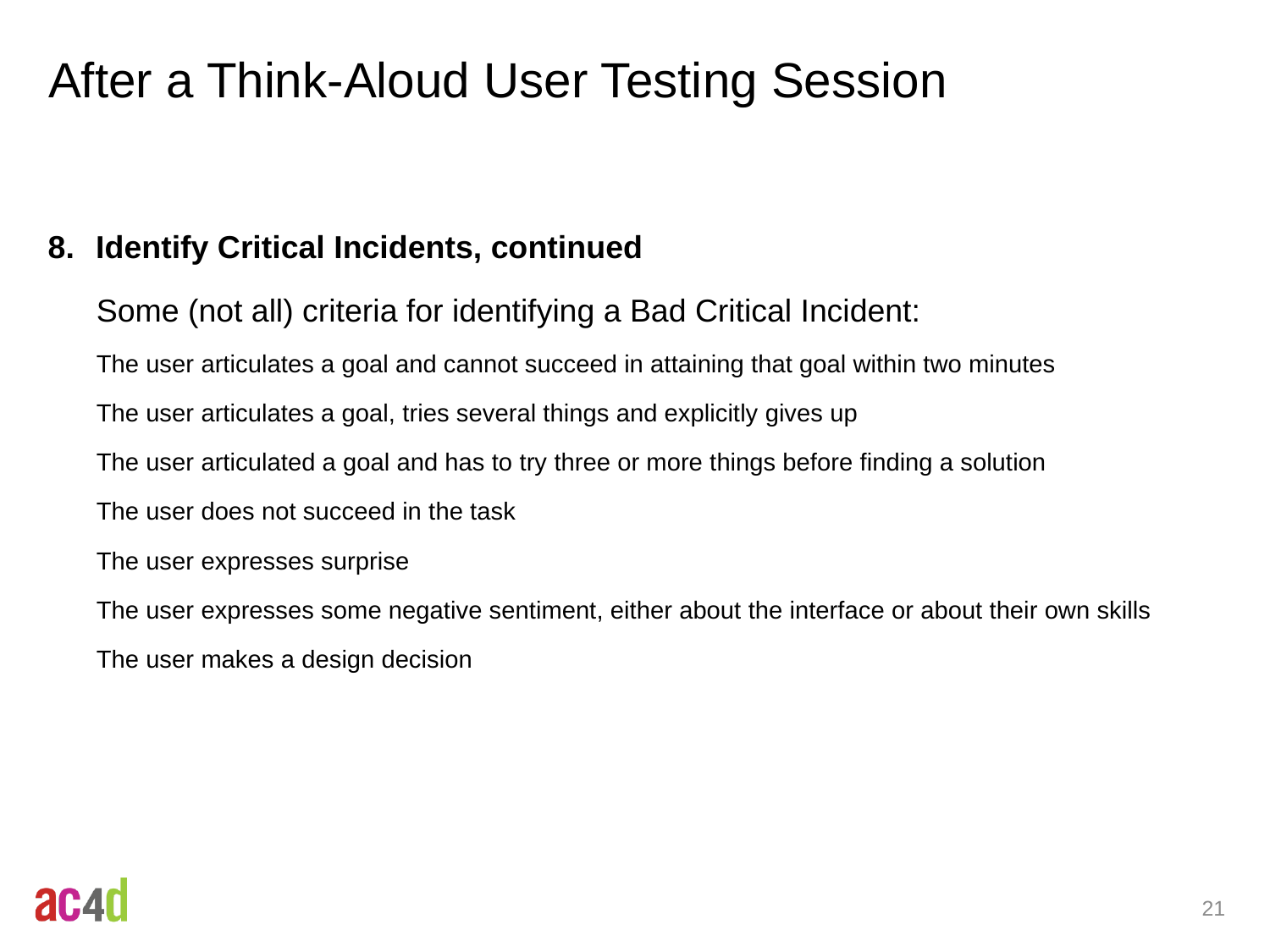

# After a Think-Aloud User Testing Session
Identify Critical Incidents, continued
Some (not all) criteria for identifying a Bad Critical Incident:
The user articulates a goal and cannot succeed in attaining that goal within two minutes
The user articulates a goal, tries several things and explicitly gives up
The user articulated a goal and has to try three or more things before finding a solution
The user does not succeed in the task
The user expresses surprise
The user expresses some negative sentiment, either about the interface or about their own skills
The user makes a design decision
21